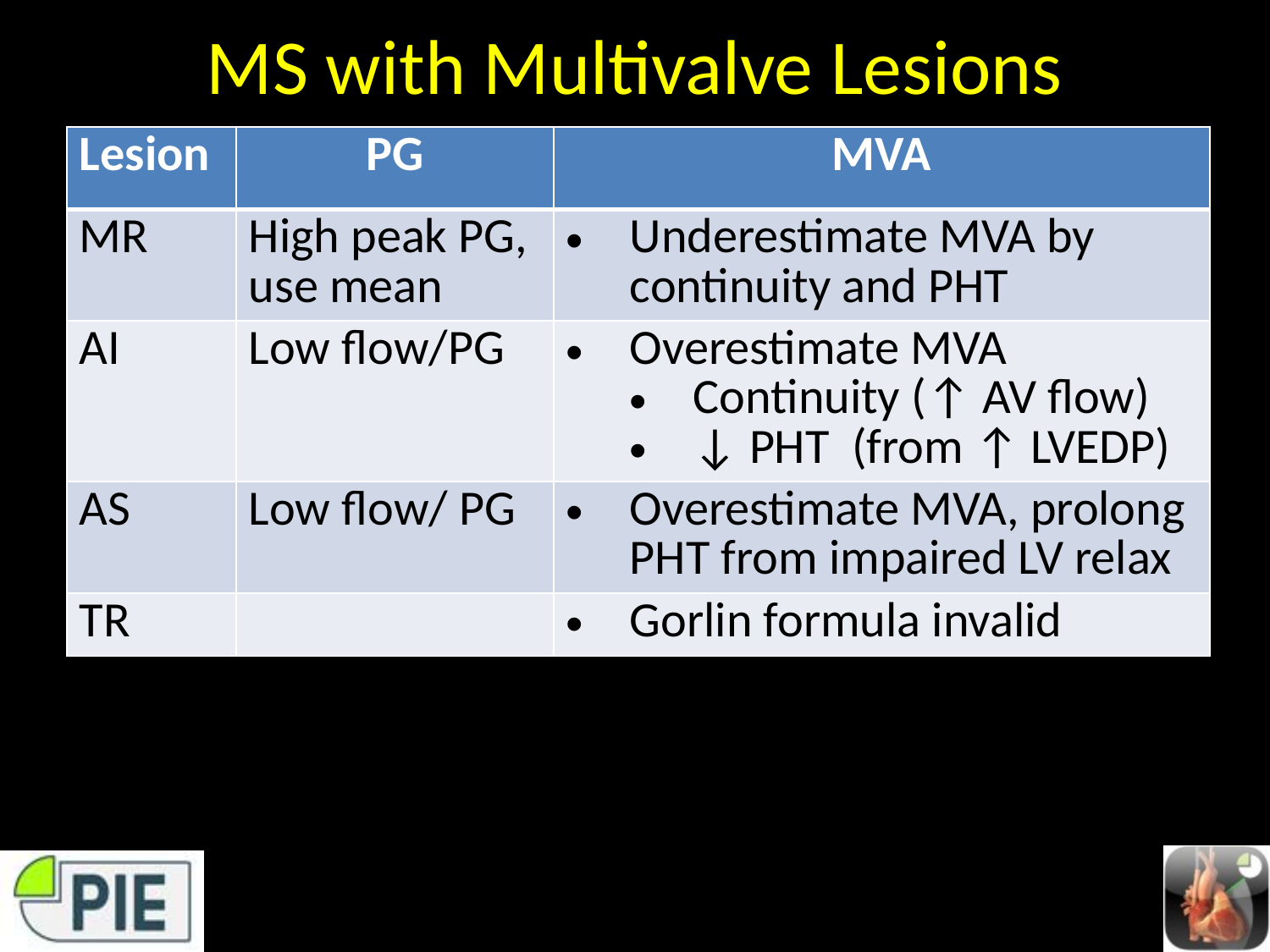

# MS with Multivalve Lesions
| Lesion | PG | MVA |
| --- | --- | --- |
| MR | High peak PG, use mean | Underestimate MVA by continuity and PHT |
| AI | Low flow/PG | Overestimate MVA Continuity (↑ AV flow) ↓ PHT (from ↑ LVEDP) |
| AS | Low flow/ PG | Overestimate MVA, prolong PHT from impaired LV relax |
| TR |  | Gorlin formula invalid |